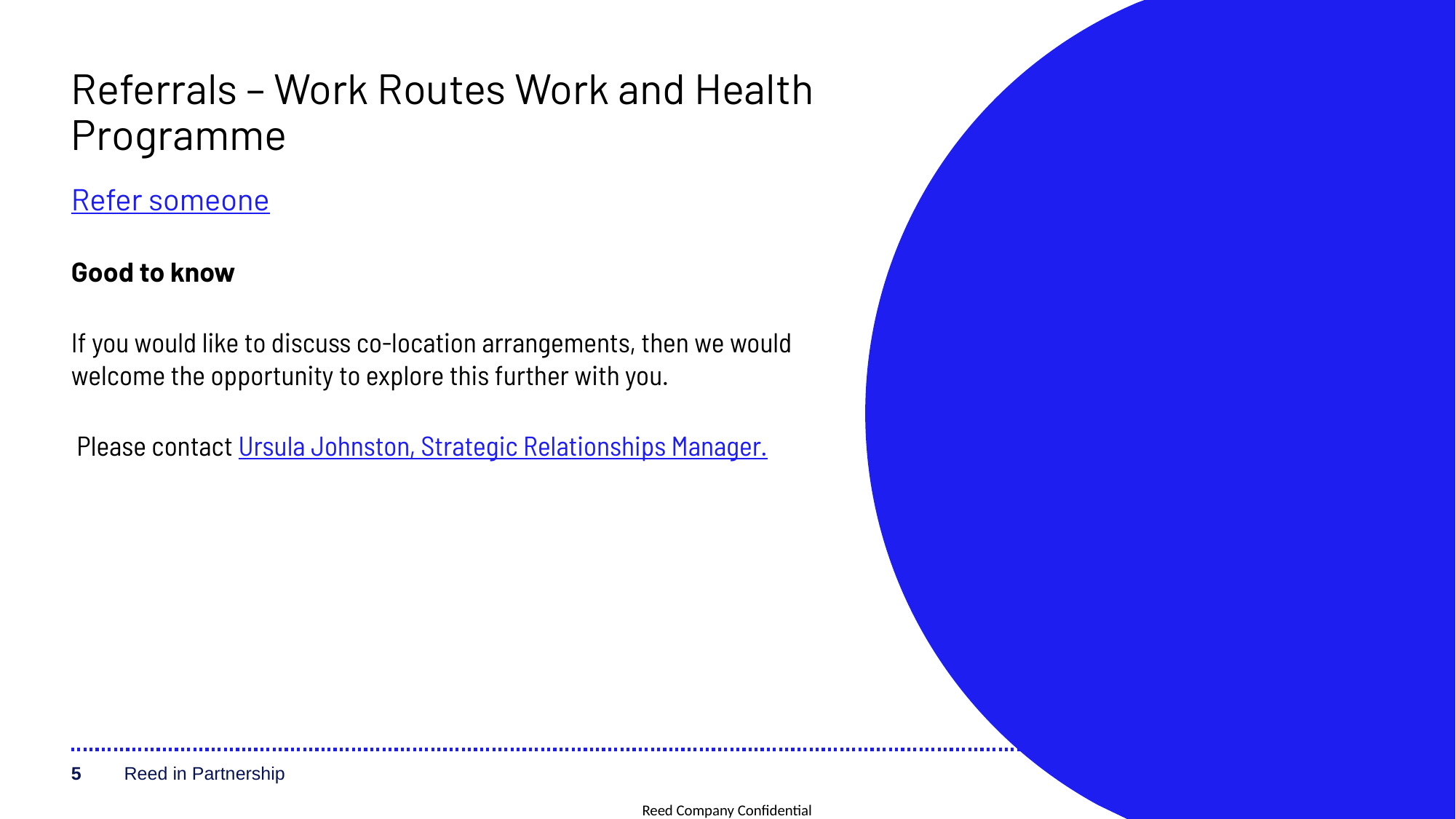

# Referrals – Work Routes Work and Health Programme
Refer someone
Good to know​
If you would like to discuss co-location arrangements, then we would welcome the opportunity to explore this further with you.
 Please contact Ursula Johnston, Strategic Relationships Manager.​
​

5
Reed in Partnership